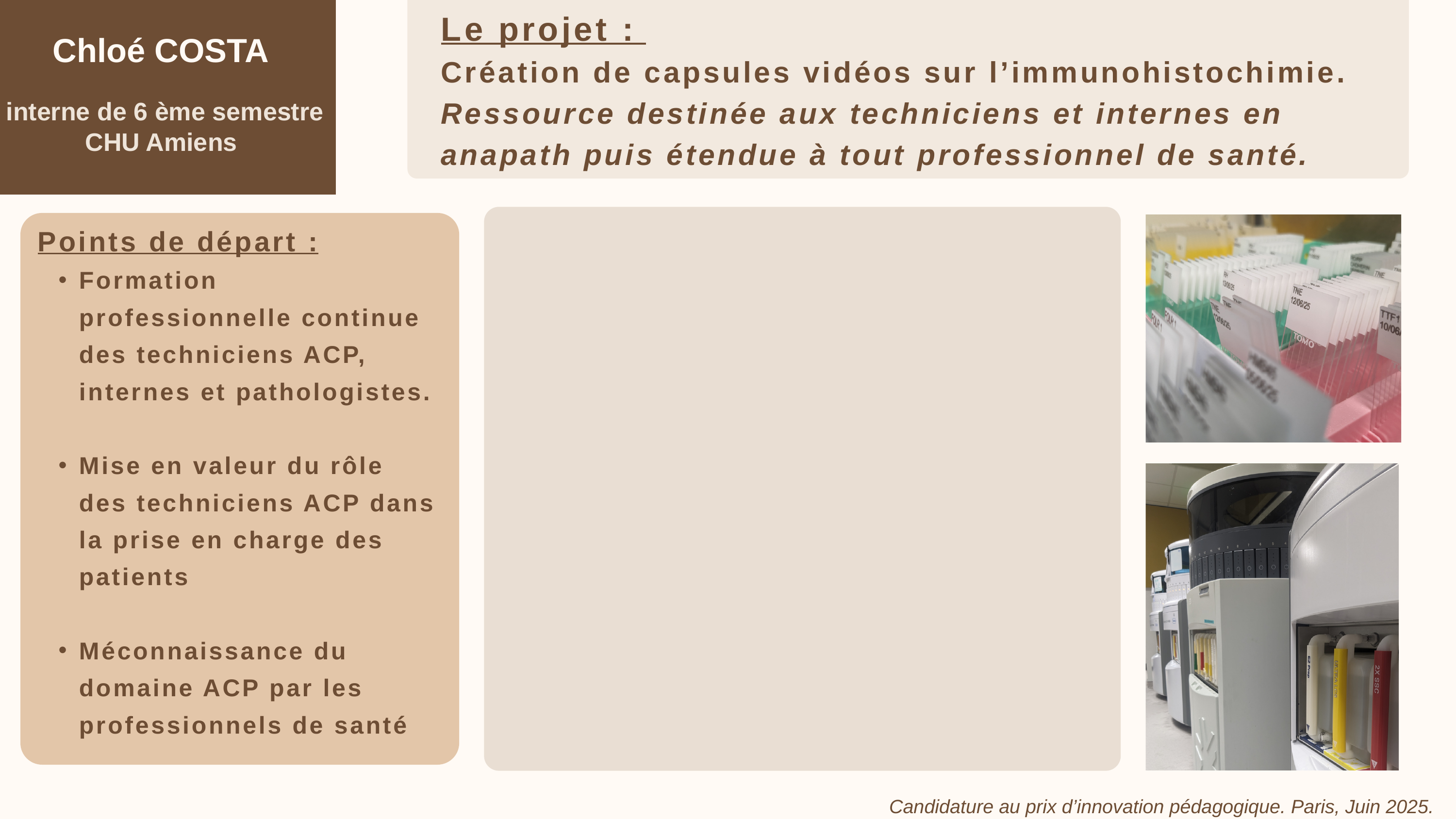

Le projet :
Création de capsules vidéos sur l’immunohistochimie.
Ressource destinée aux techniciens et internes en anapath puis étendue à tout professionnel de santé.
Chloé COSTA
interne de 6 ème semestre
CHU Amiens

Points de départ :
Formation professionnelle continue des techniciens ACP, internes et pathologistes.

Mise en valeur du rôle des techniciens ACP dans la prise en charge des patients

Méconnaissance du domaine ACP par les professionnels de santé

Candidature au prix d’innovation pédagogique. Paris, Juin 2025.